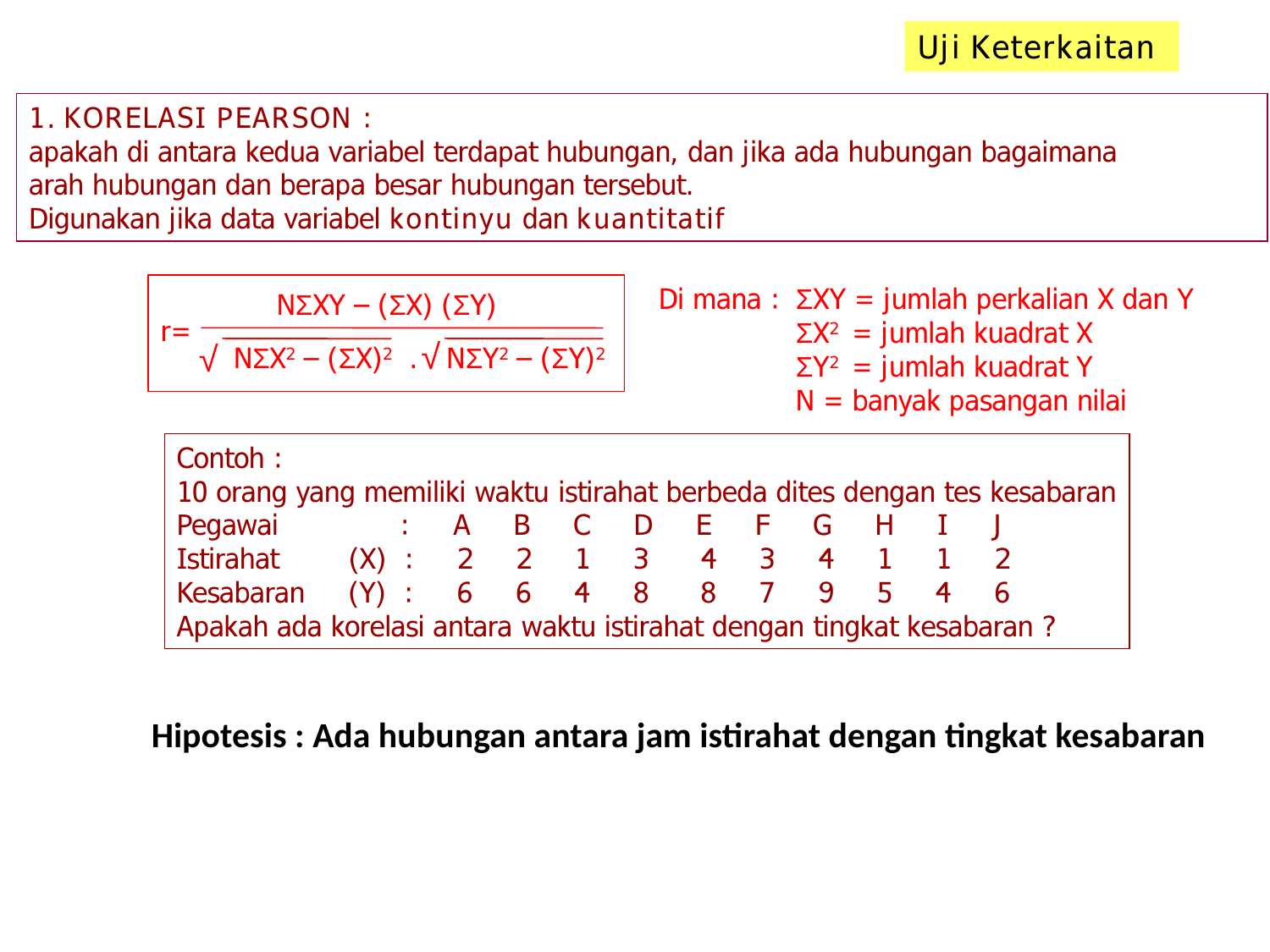

Uji Keterkaitan
1. KORELASI PEARSON :
apakah di antara kedua variabel terdapat hubungan, dan jika ada hubungan bagaimana
arah hubungan dan berapa besar hubungan tersebut.
Digunakan jika data variabel kontinyu dan kuantitatif

Di mana :
ΣXY = jumlah perkalian X dan Y
ΣX2  = jumlah kuadrat X
ΣY2  = jumlah kuadrat Y
N = banyak pasangan nilai
NΣXY – (ΣX) (ΣY)
r=

√
√
NΣX2 – (ΣX)2  .
NΣY2 – (ΣY)2

Contoh :
10 orang yang memiliki waktu istirahat berbeda dites dengan tes kesabaran
Pegawai              :     A     B     C     D     E     F     G     H     I     J
Istirahat        (X)  :     2     2     1     3      4     3     4     1     1     2
Kesabaran     (Y)  :     6     6     4     8      8     7     9     5     4     6
Apakah ada korelasi antara waktu istirahat dengan tingkat kesabaran ?
Hipotesis : Ada hubungan antara jam istirahat dengan tingkat kesabaran